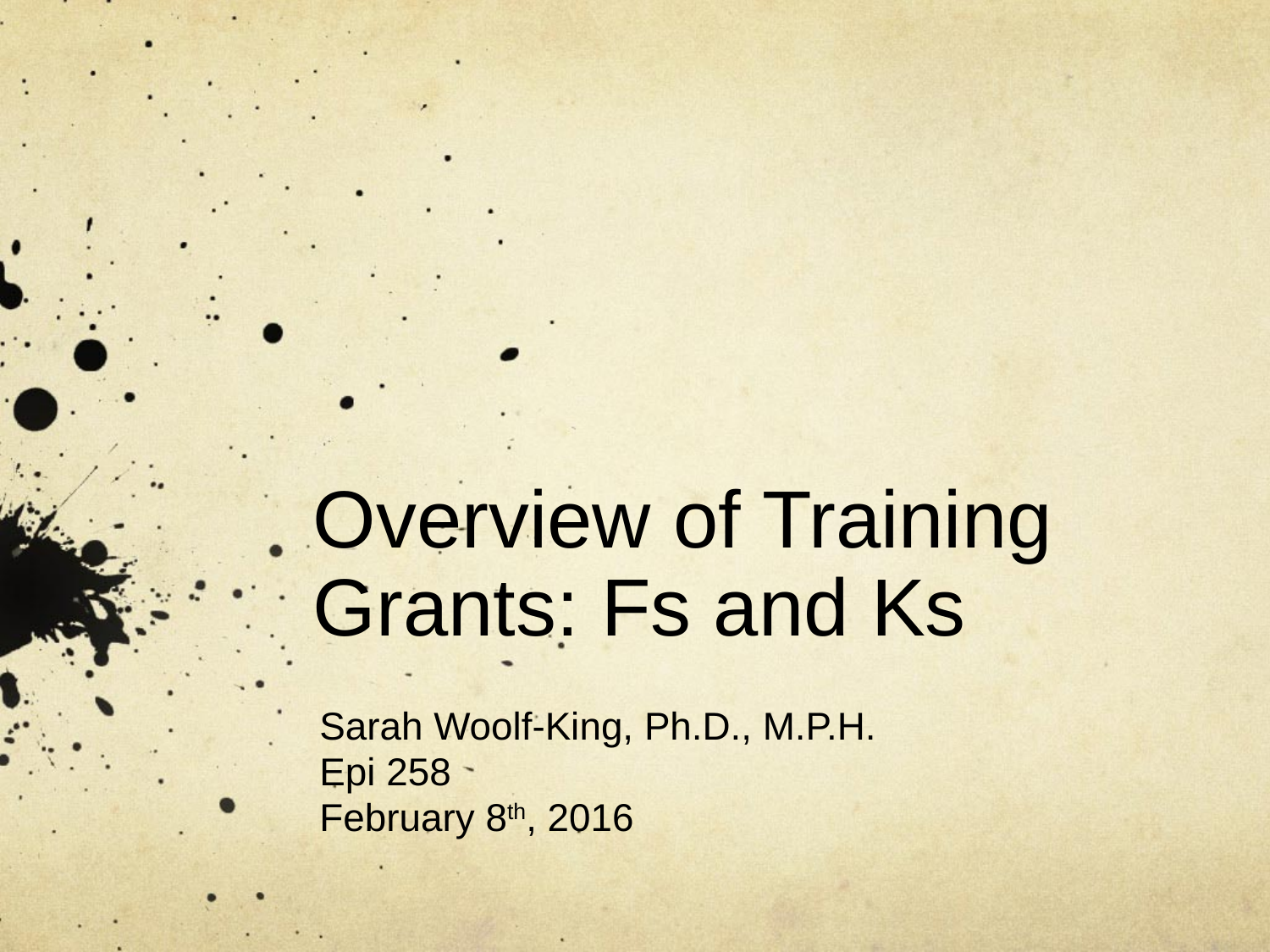

# Overview of Training Grants: Fs and Ks
Sarah Woolf-King, Ph.D., M.P.H.
Epi 258
February 8th, 2016